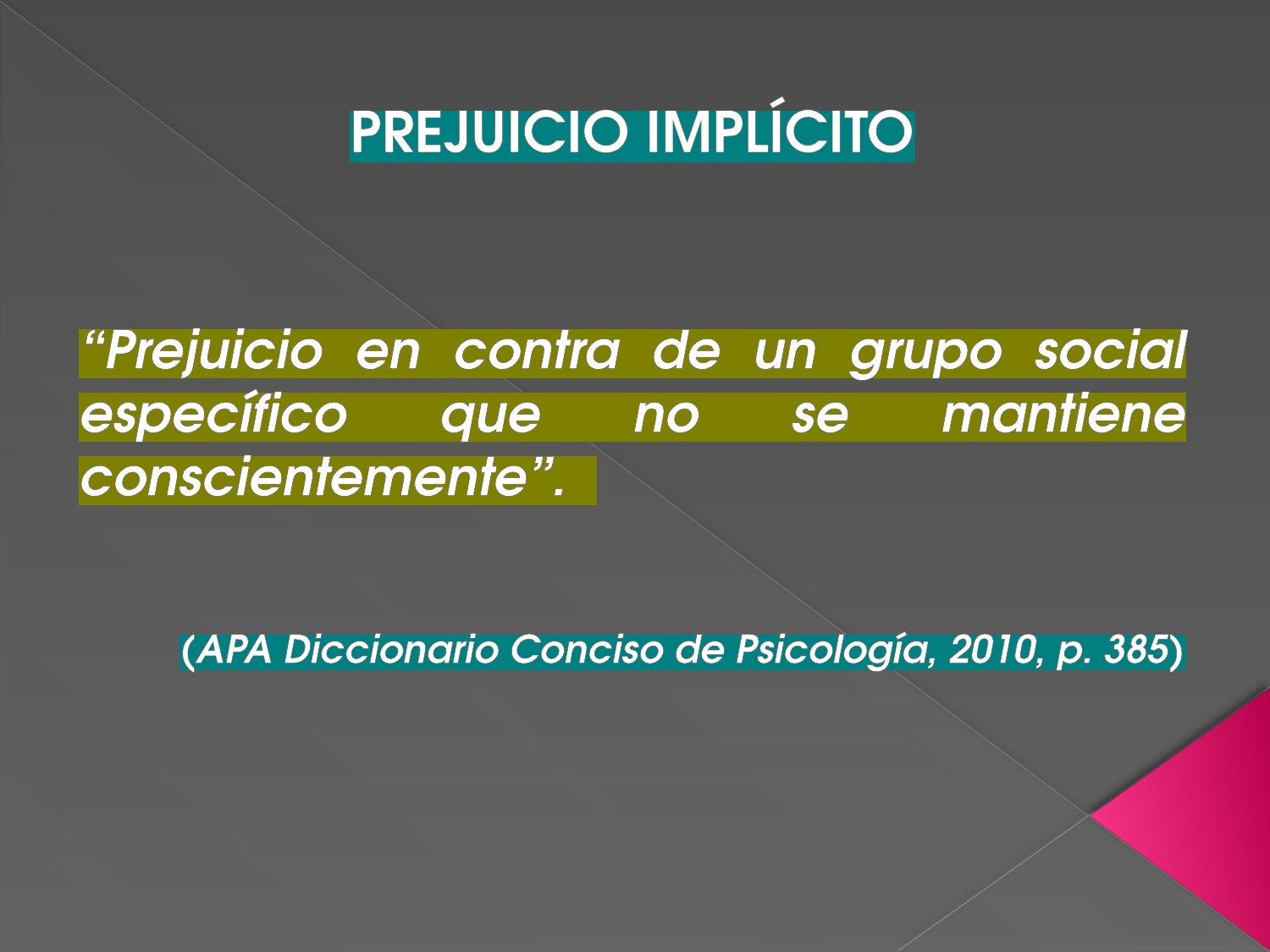

PREJUICIO IMPLÍCITO

“Prejuicio en contra de un grupo social específico que no se mantiene conscientemente”.

(APA Diccionario Conciso de Psicología, 2010, p. 385)